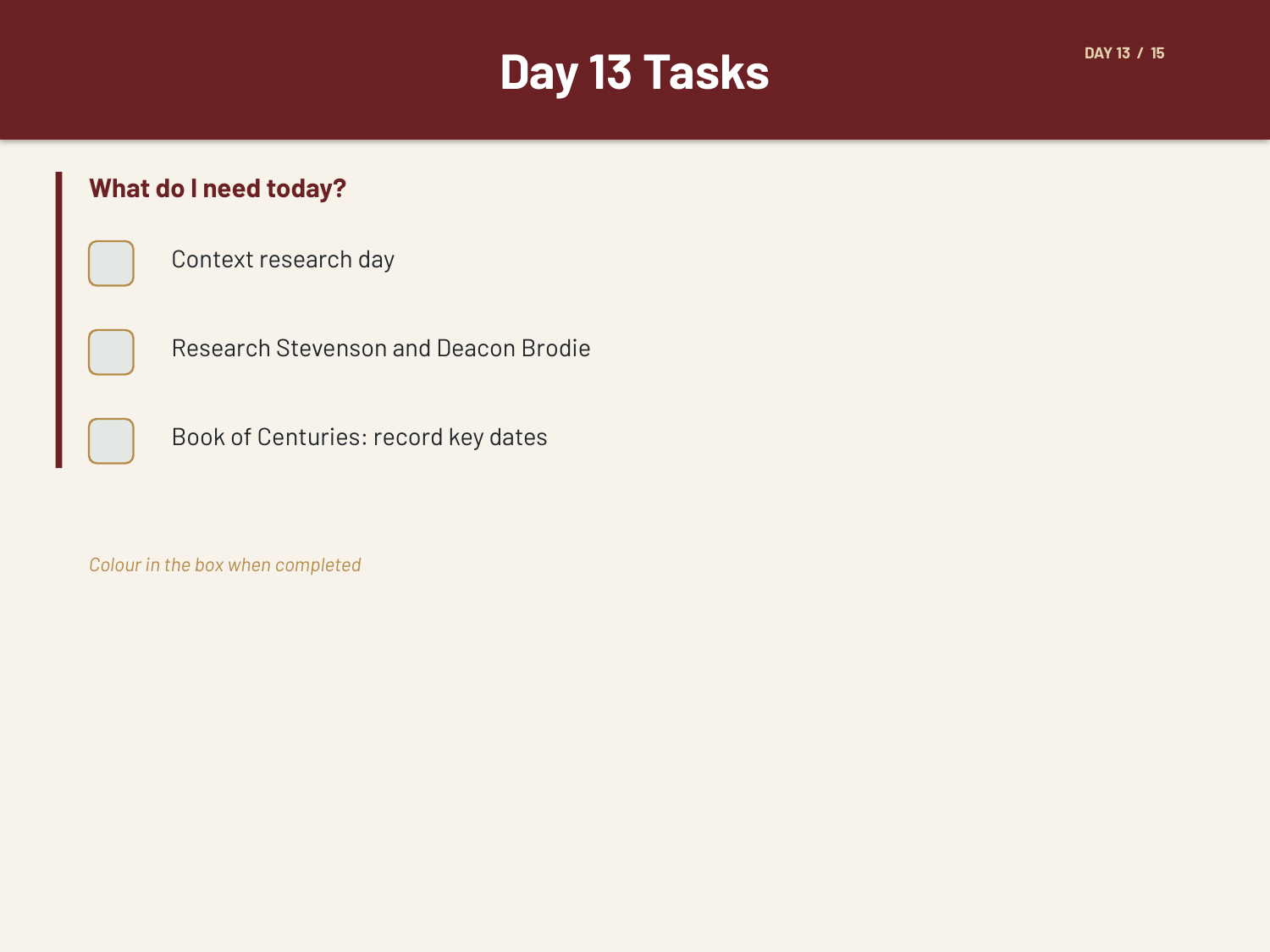

Day 13 Tasks
DAY 13  /  15
What do I need today?

Context research day

Research Stevenson and Deacon Brodie

Book of Centuries: record key dates

Colour in the box when completed